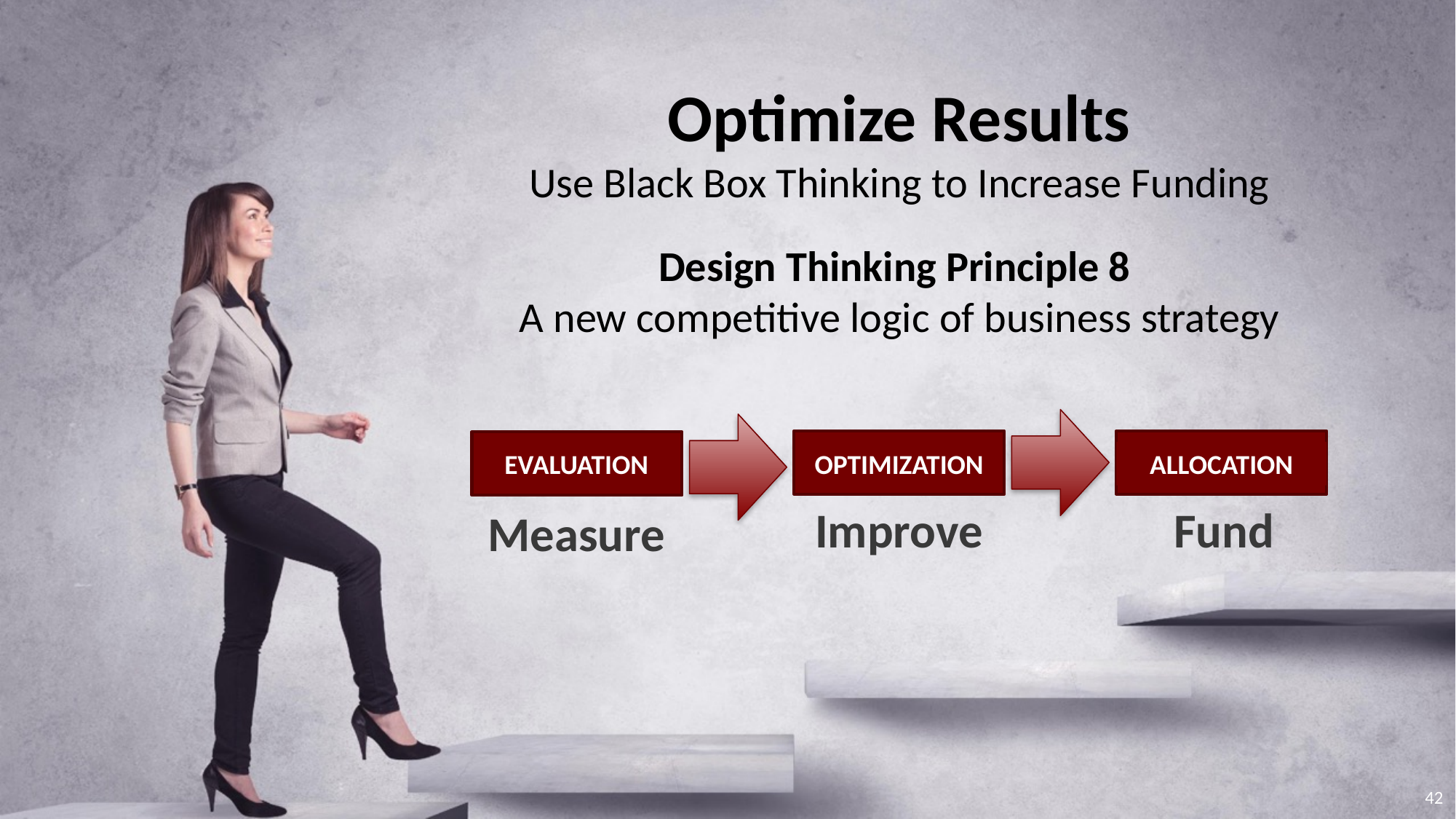

Optimize Results
Use Black Box Thinking to Increase Funding

Design Thinking Principle 8
A new competitive logic of business strategy

ALLOCATION

EVALUATION
OPTIMIZATION
Fund
Improve
Measure
42